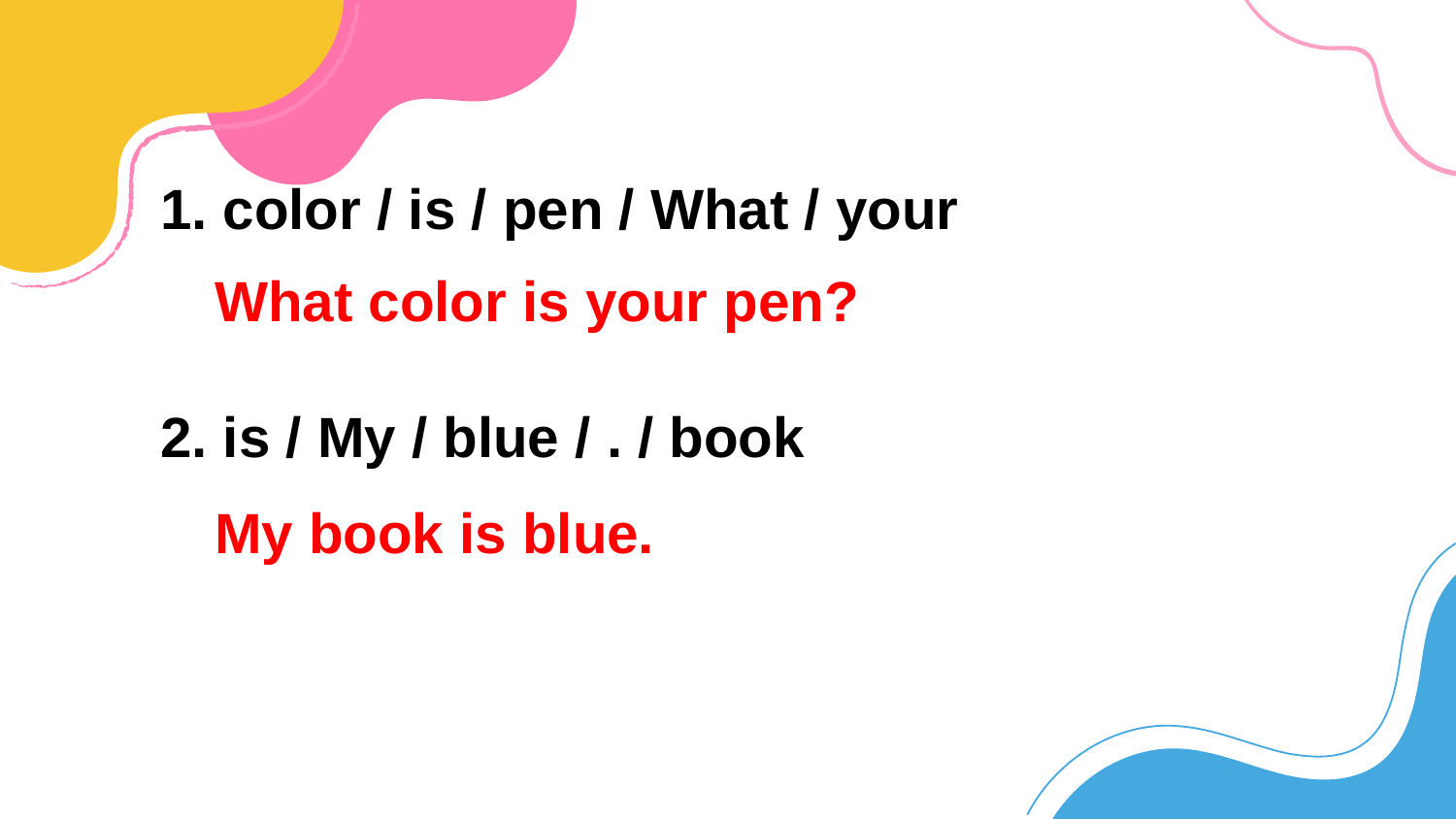

1. color / is / pen / What / your
What color is your pen?
2. is / My / blue / . / book
My book is blue.